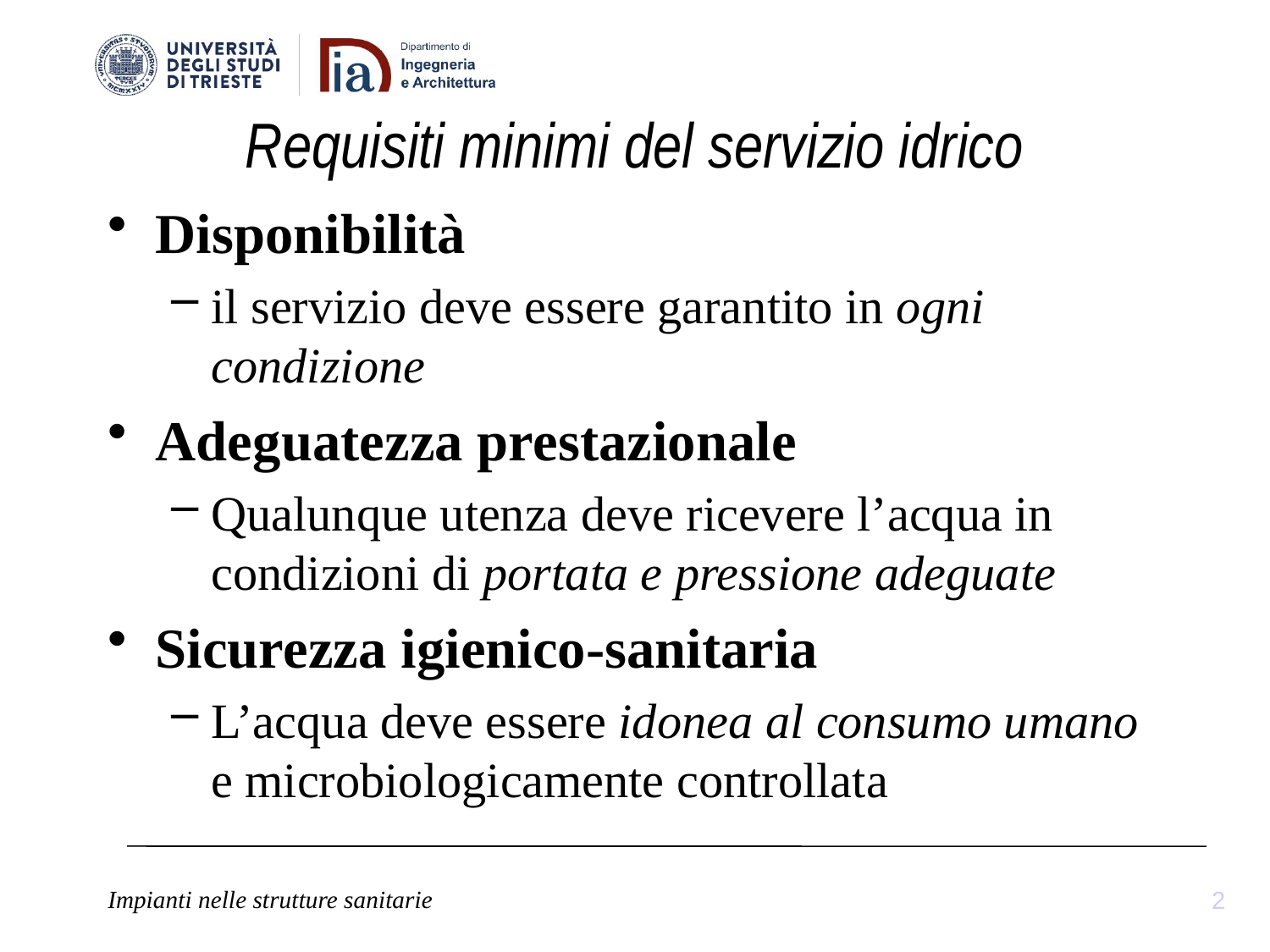

# Requisiti minimi del servizio idrico
Disponibilità
il servizio deve essere garantito in ogni condizione
Adeguatezza prestazionale
Qualunque utenza deve ricevere l’acqua in condizioni di portata e pressione adeguate
Sicurezza igienico-sanitaria
L’acqua deve essere idonea al consumo umano e microbiologicamente controllata

2